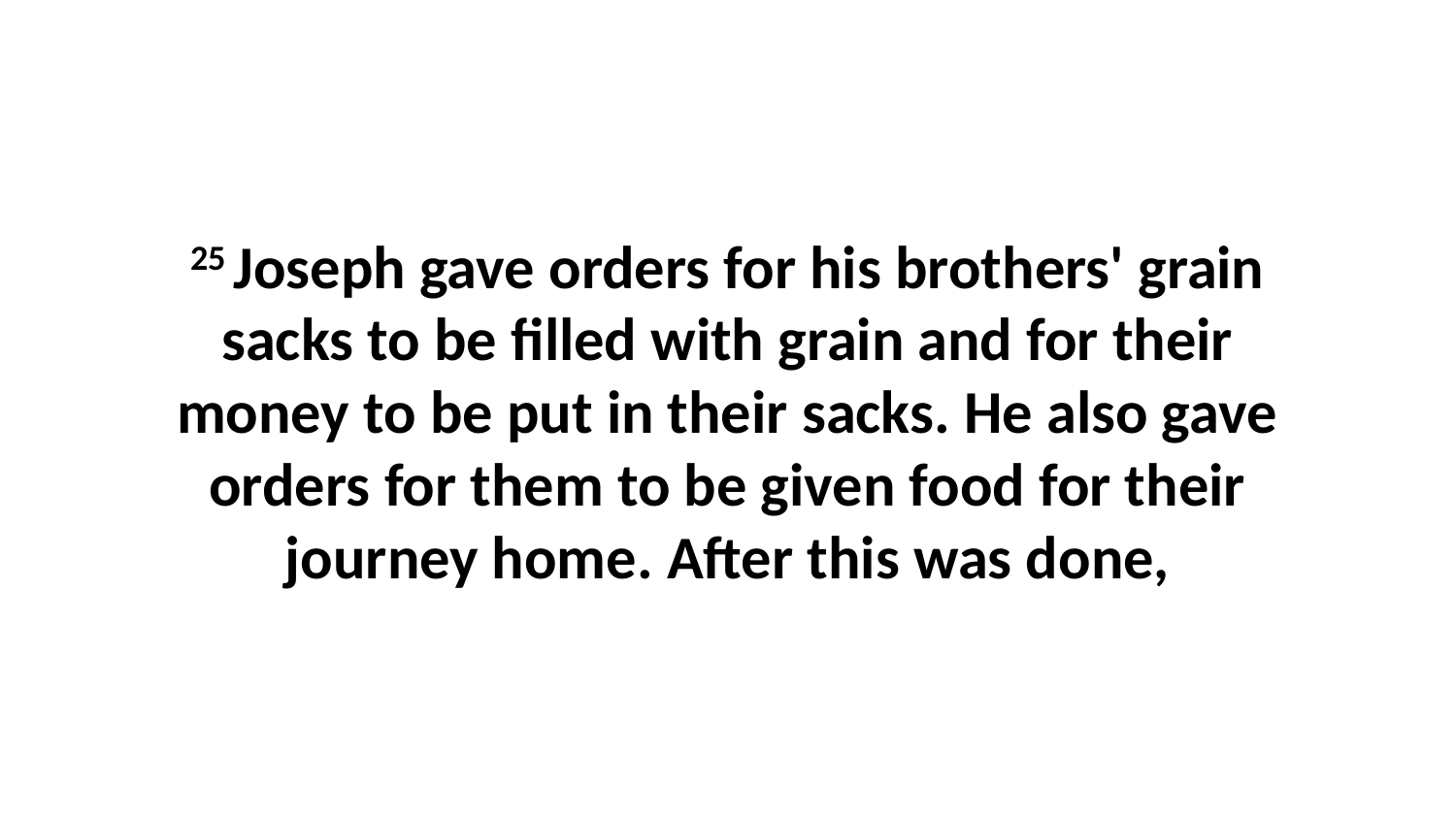

25 Joseph gave orders for his brothers' grain sacks to be filled with grain and for their money to be put in their sacks. He also gave orders for them to be given food for their journey home. After this was done,